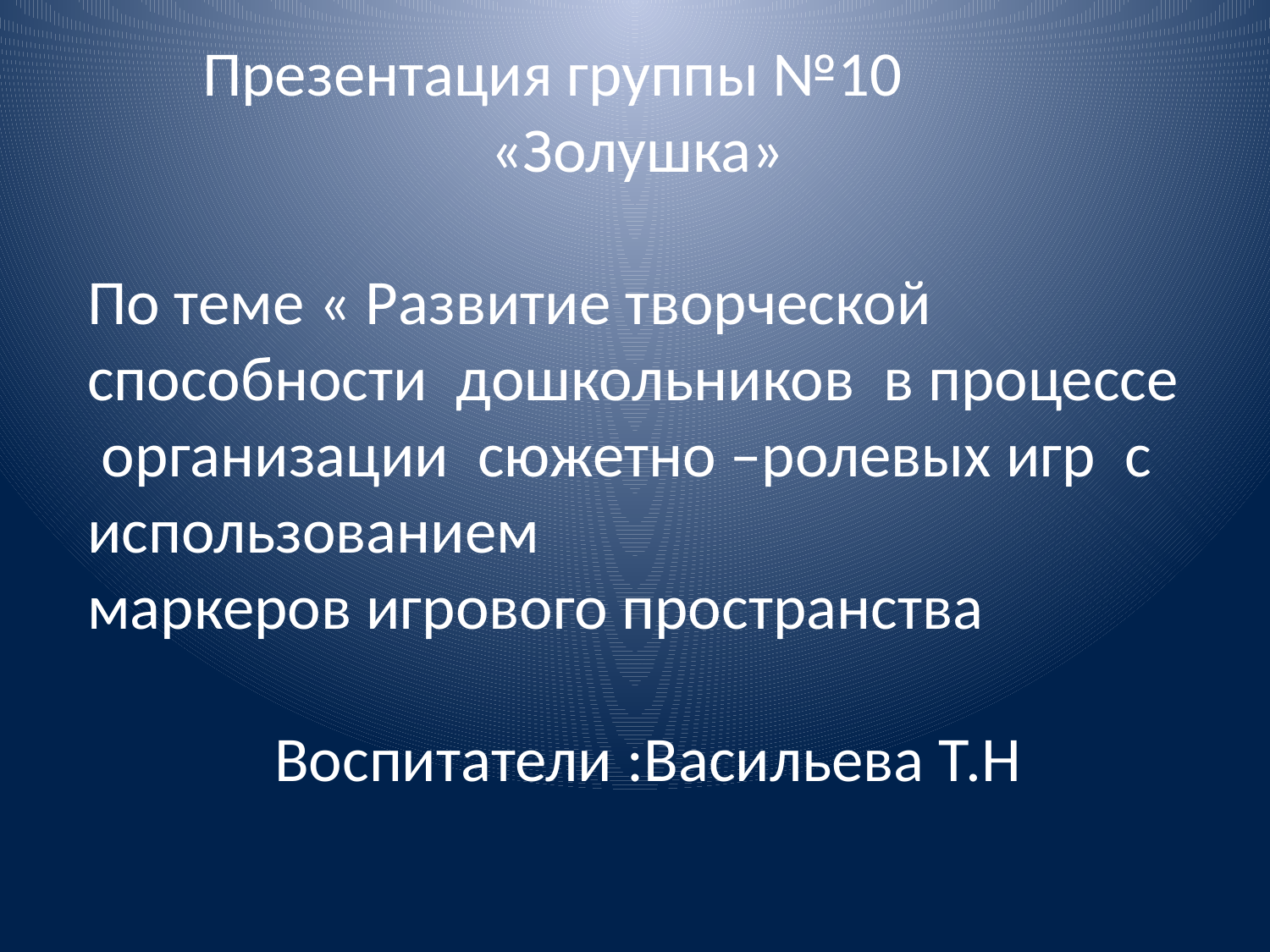

Презентация группы №10
                            «Золушка»

По теме « Развитие творческой способности  дошкольников  в процессе  организации  сюжетно –ролевых игр  с использованием
маркеров игрового пространства

             Воспитатели :Васильева Т.Н